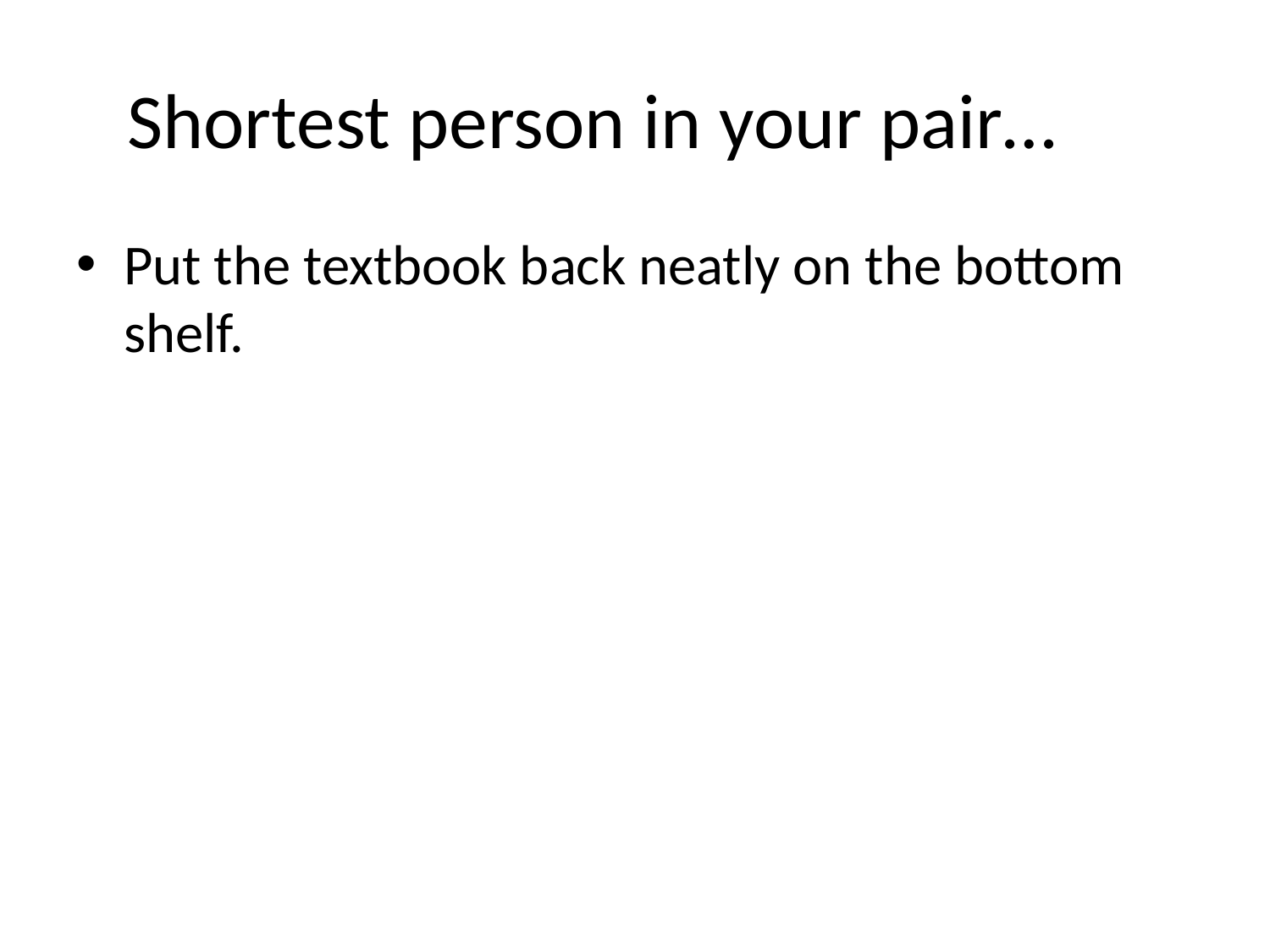

# Shortest person in your pair…
Put the textbook back neatly on the bottom shelf.